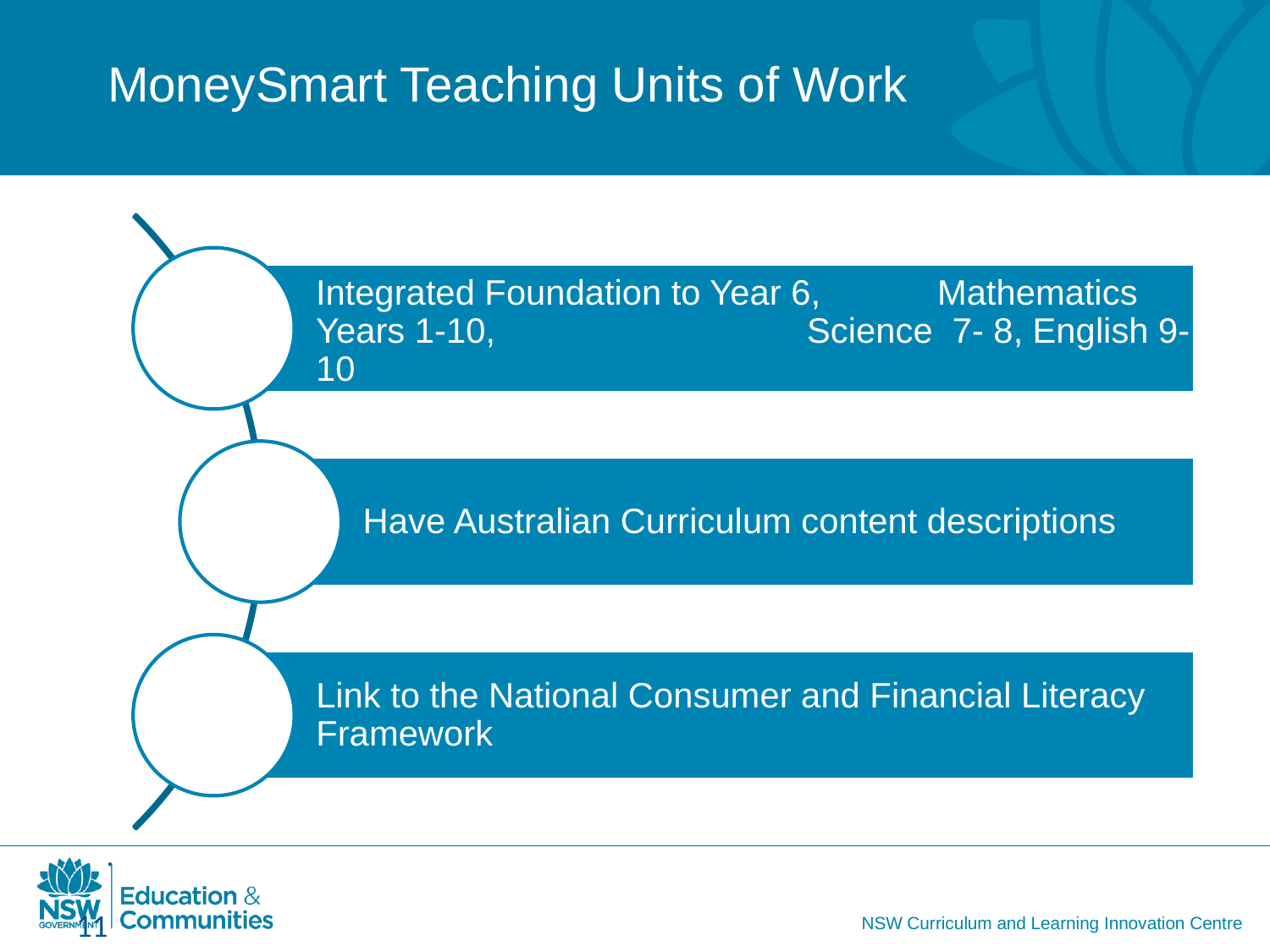

# MoneySmart Teaching Units of Work

Integrated Foundation to Year 6,            Mathematics Years 1-10,                                Science  7- 8, English 9-10
dff

Have Australian Curriculum content descriptions

Link to the National Consumer and Financial Literacy Framework
11